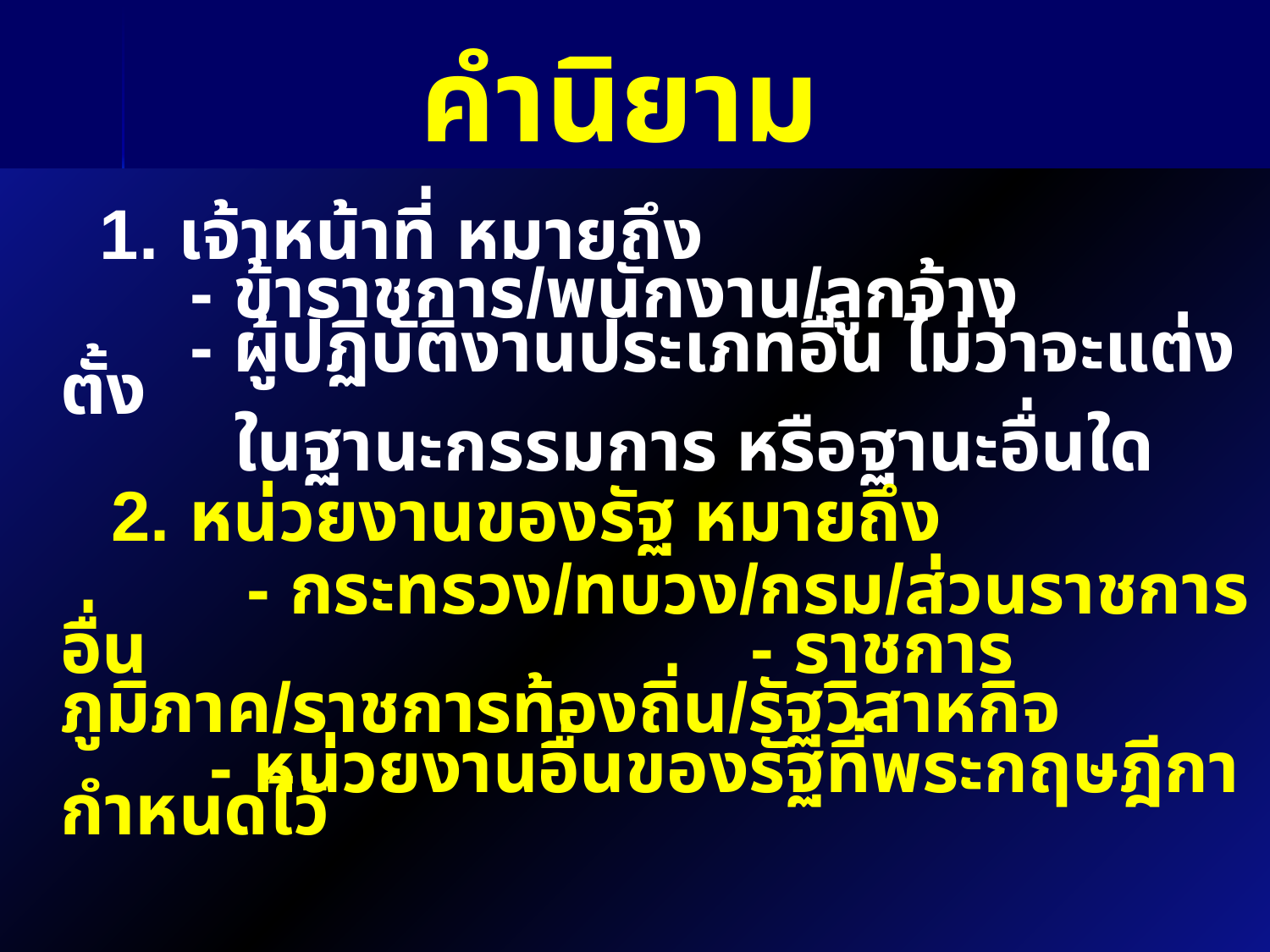

# คำนิยาม
	  1. เจ้าหน้าที่ หมายถึง
         - ข้าราชการ/พนักงาน/ลูกจ้าง
         - ผู้ปฏิบัติงานประเภทอื่น ไม่ว่าจะแต่งตั้ง
            ในฐานะกรรมการ หรือฐานะอื่นใด
     2. หน่วยงานของรัฐ หมายถึง
     	   - กระทรวง/ทบวง/กรม/ส่วนราชการอื่น                             	   - ราชการภูมิภาค/ราชการท้องถิ่น/รัฐวิสาหกิจ
          - หน่วยงานอื่นของรัฐที่พระกฤษฎีกากำหนดไว้
104